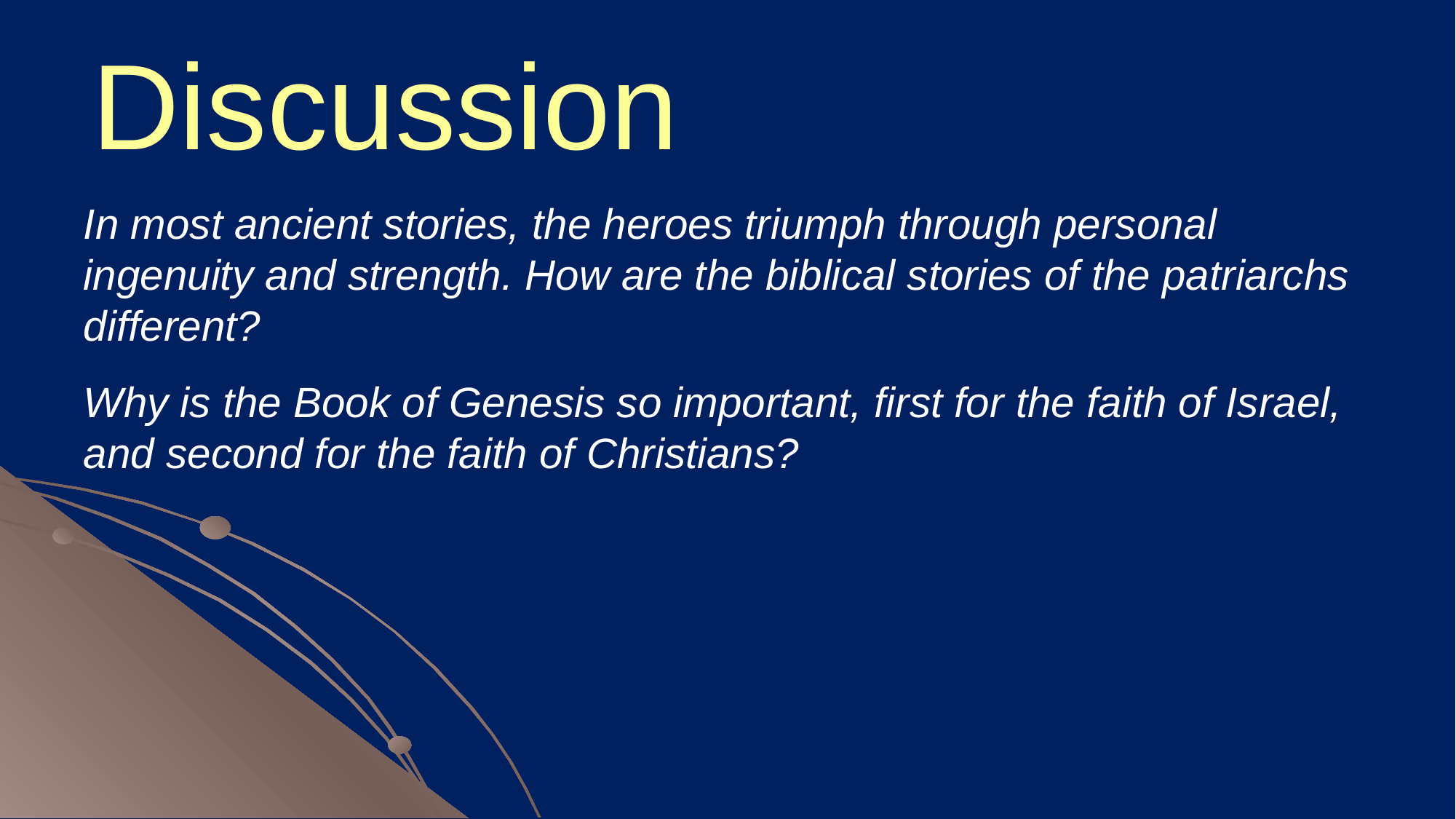

# Discussion
In most ancient stories, the heroes triumph through personal ingenuity and strength. How are the biblical stories of the patriarchs different?

Why is the Book of Genesis so important, first for the faith of Israel, and second for the faith of Christians?